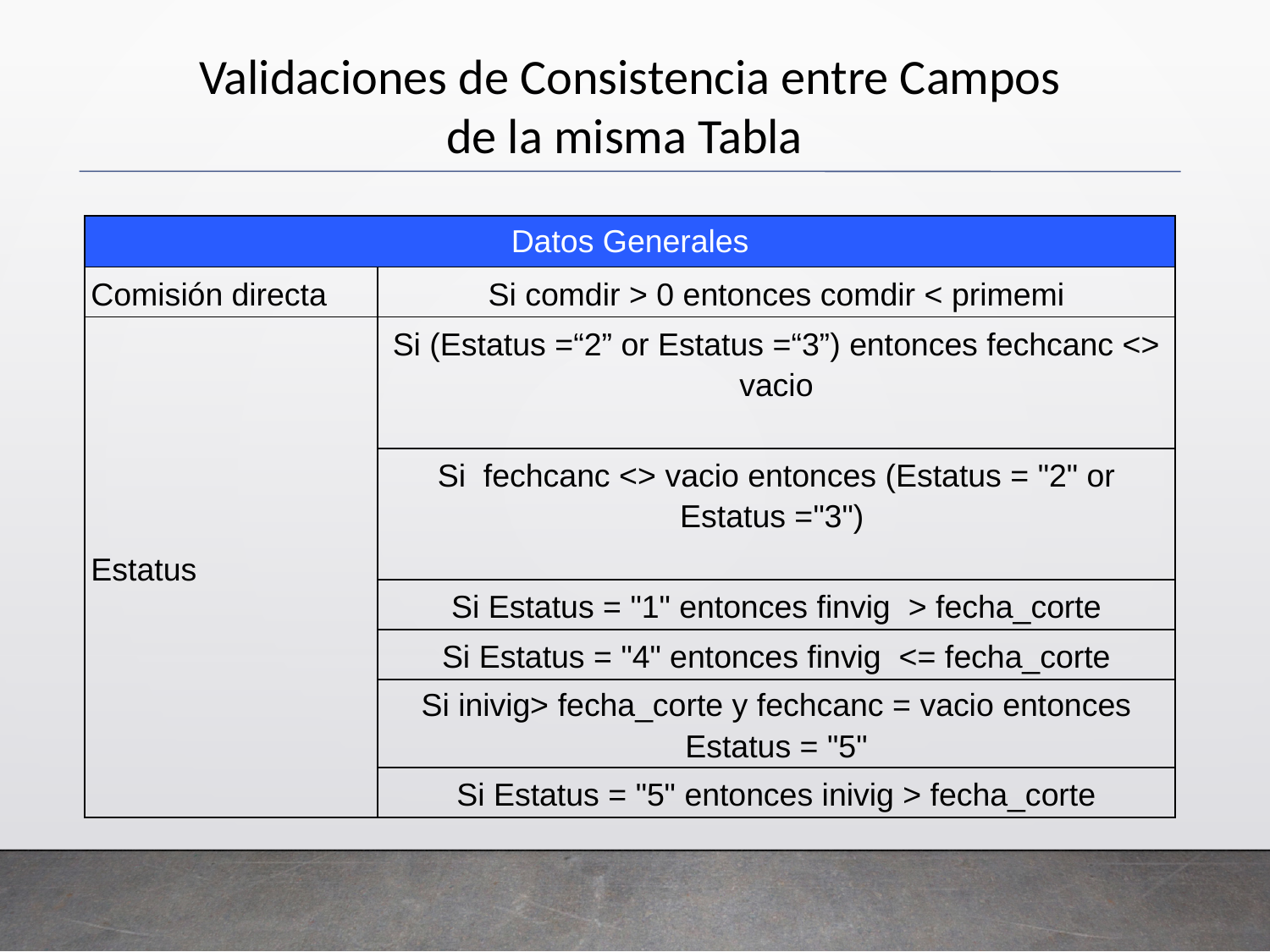

Validaciones de Consistencia entre Campos de la misma Tabla
| Datos Generales |  |
| --- | --- |
| Comisión directa | Si comdir > 0 entonces comdir < primemi |
| Estatus | Si (Estatus =“2” or Estatus =“3”) entonces fechcanc <> vacio |
|  | Si fechcanc <> vacio entonces (Estatus = "2" or Estatus ="3") |
|  | Si Estatus = "1" entonces finvig > fecha\_corte |
|  | Si Estatus = "4" entonces finvig <= fecha\_corte |
|  | Si inivig> fecha\_corte y fechcanc = vacio entonces Estatus = "5" |
|  | Si Estatus = "5" entonces inivig > fecha\_corte |